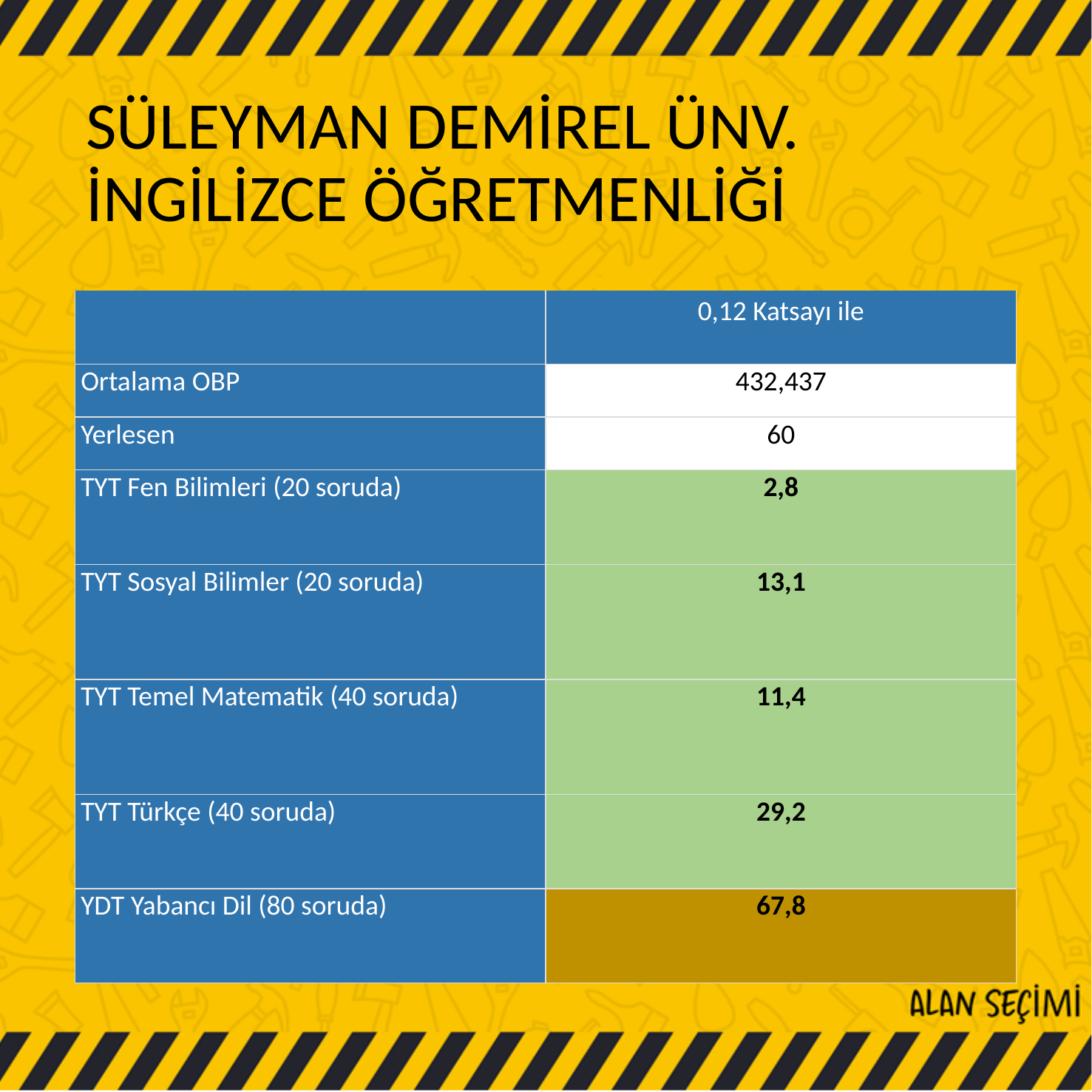

# SÜLEYMAN DEMİREL ÜNV. İNGİLİZCE ÖĞRETMENLİĞİ
|  | 0,12 Katsayı ile |
| --- | --- |
| Ortalama OBP | 432,437 |
| Yerlesen | 60 |
| TYT Fen Bilimleri (20 soruda) | 2,8 |
| TYT Sosyal Bilimler (20 soruda) | 13,1 |
| TYT Temel Matematik (40 soruda) | 11,4 |
| TYT Türkçe (40 soruda) | 29,2 |
| YDT Yabancı Dil (80 soruda) | 67,8 |